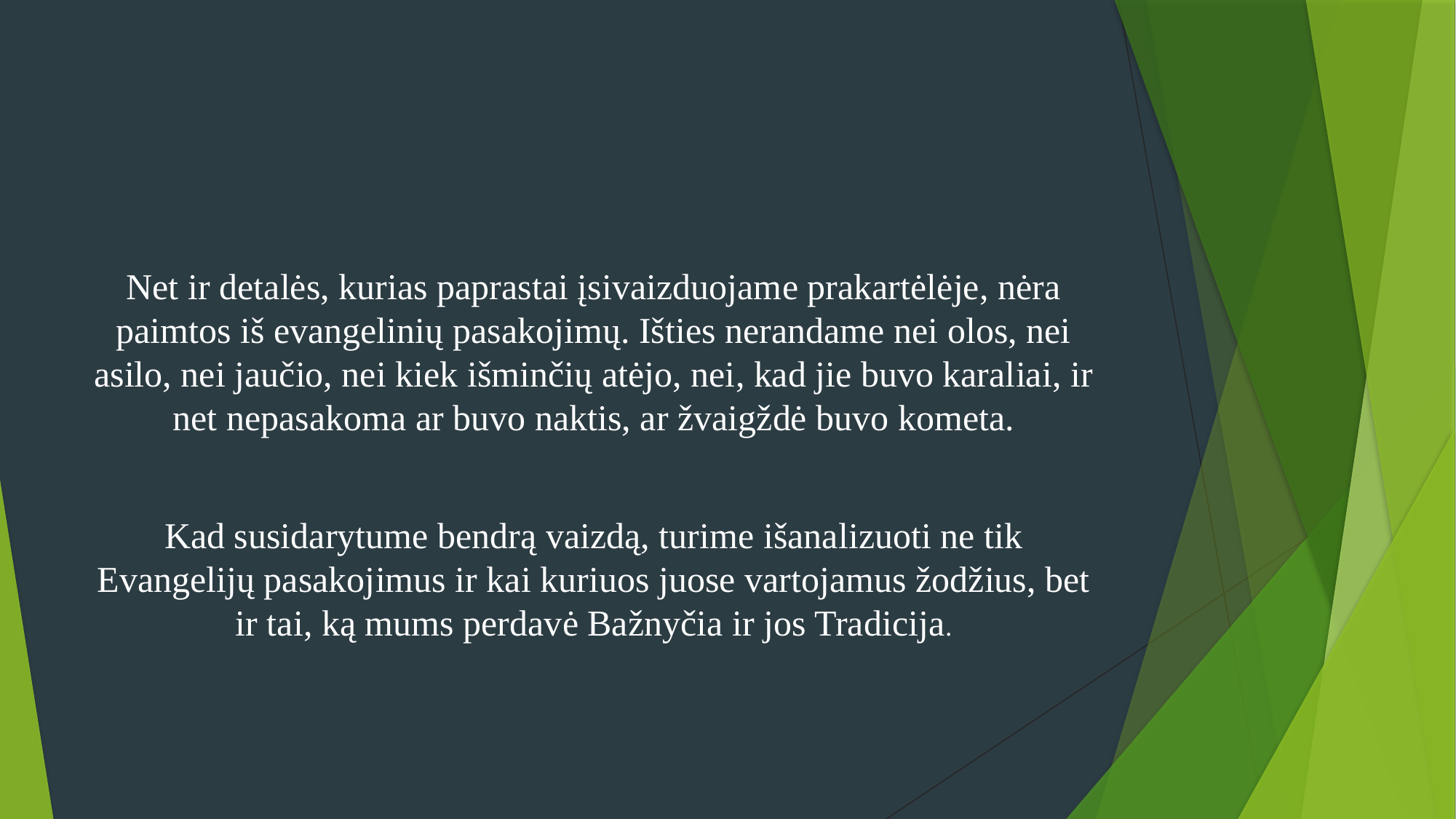

#
Net ir detalės, kurias paprastai įsivaizduojame prakartėlėje, nėra paimtos iš evangelinių pasakojimų. Išties nerandame nei olos, nei asilo, nei jaučio, nei kiek išminčių atėjo, nei, kad jie buvo karaliai, ir net nepasakoma ar buvo naktis, ar žvaigždė buvo kometa.

Kad susidarytume bendrą vaizdą, turime išanalizuoti ne tik Evangelijų pasakojimus ir kai kuriuos juose vartojamus žodžius, bet ir tai, ką mums perdavė Bažnyčia ir jos Tradicija.